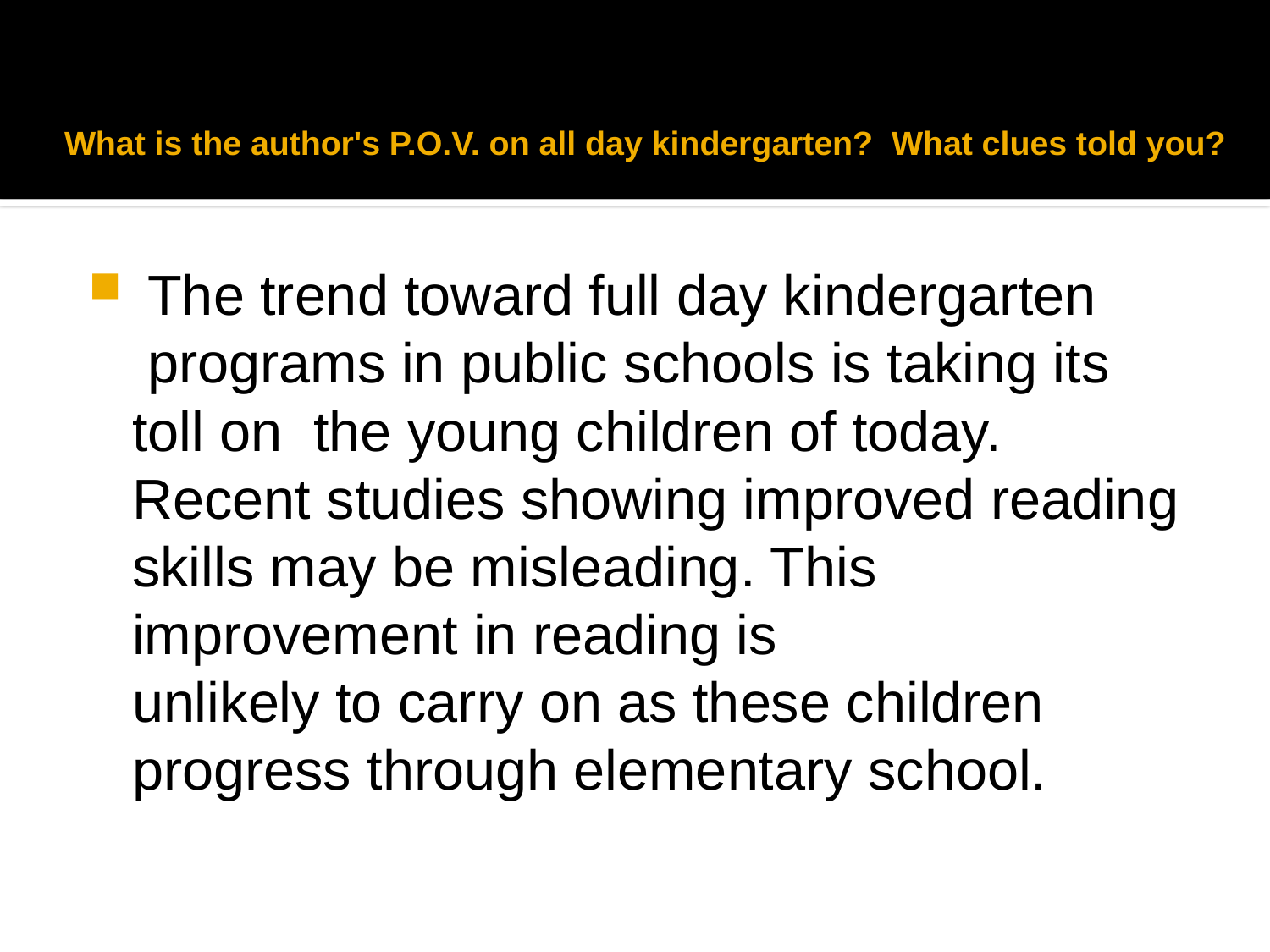

# What is the author's P.O.V. on all day kindergarten?  What clues told you?
 The trend toward full day kindergarten  
 programs in public schools is taking its toll on  the young children of today.  Recent studies showing improved reading skills may be misleading. This improvement in reading is
unlikely to carry on as these children progress through elementary school.